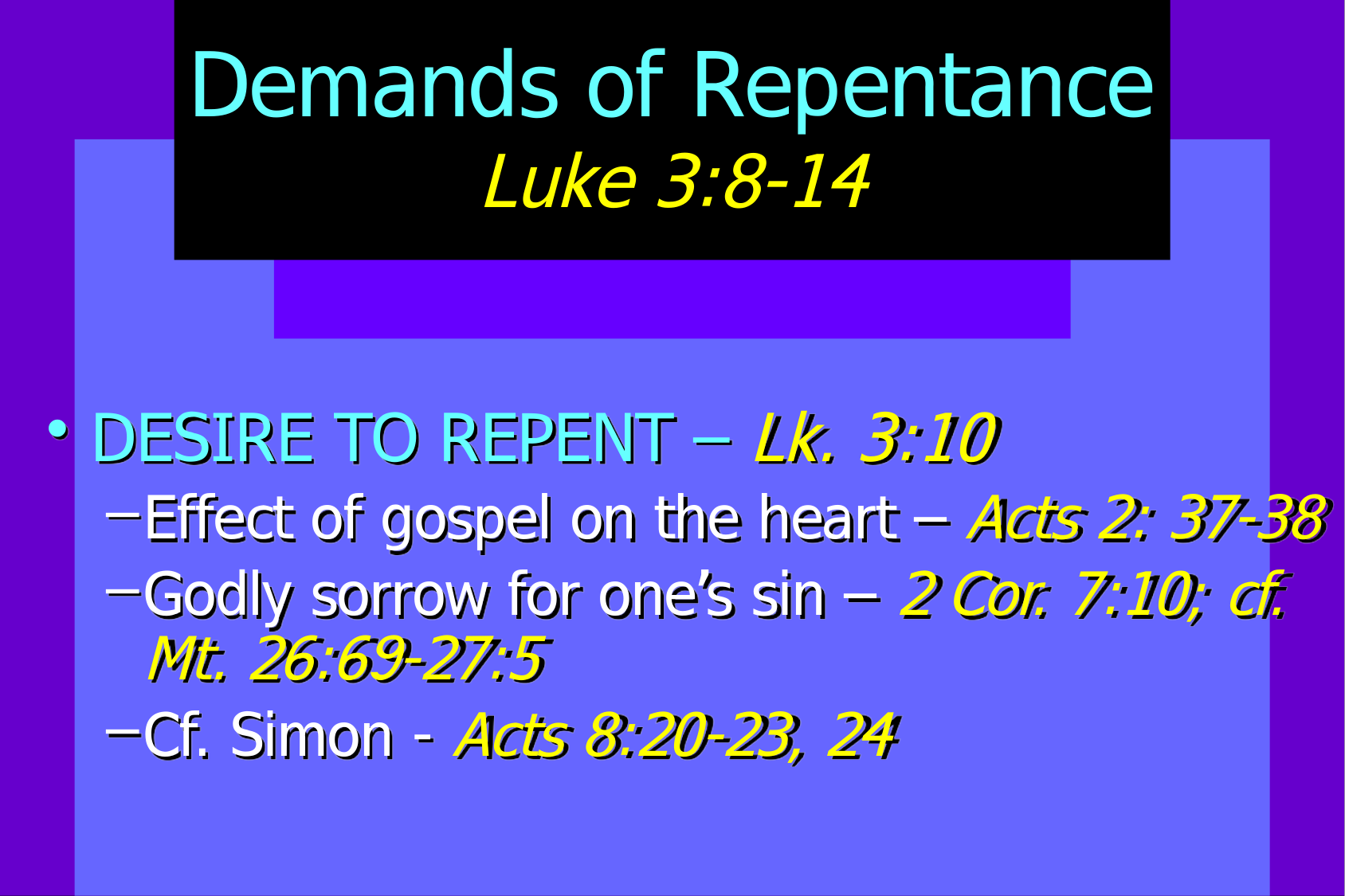

# Demands of Repentance Luke 3:8-14
DESIRE TO REPENT – Lk. 3:10
Effect of gospel on the heart – Acts 2: 37-38
Godly sorrow for one’s sin – 2 Cor. 7:10; cf. Mt. 26:69-27:5
Cf. Simon - Acts 8:20-23, 24